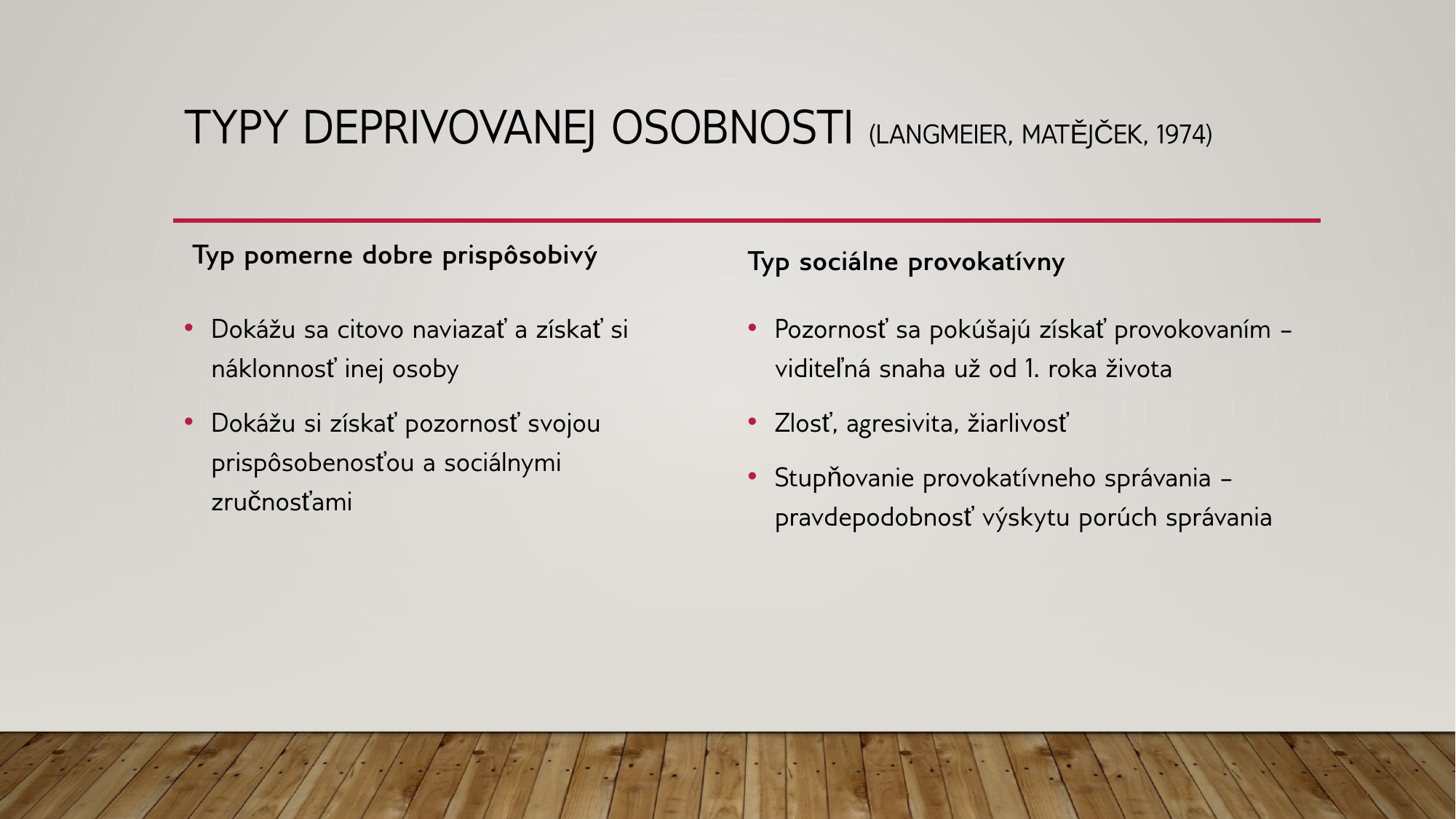

# Typy deprivovanej osobnosti (Langmeier, Matějček, 1974)
Typ pomerne dobre prispôsobivý
Typ sociálne provokatívny
Dokážu sa citovo naviazať a získať si náklonnosť inej osoby
Dokážu si získať pozornosť svojou prispôsobenosťou a sociálnymi zručnosťami
Pozornosť sa pokúšajú získať provokovaním – viditeľná snaha už od 1. roka života
Zlosť, agresivita, žiarlivosť
Stupňovanie provokatívneho správania – pravdepodobnosť výskytu porúch správania